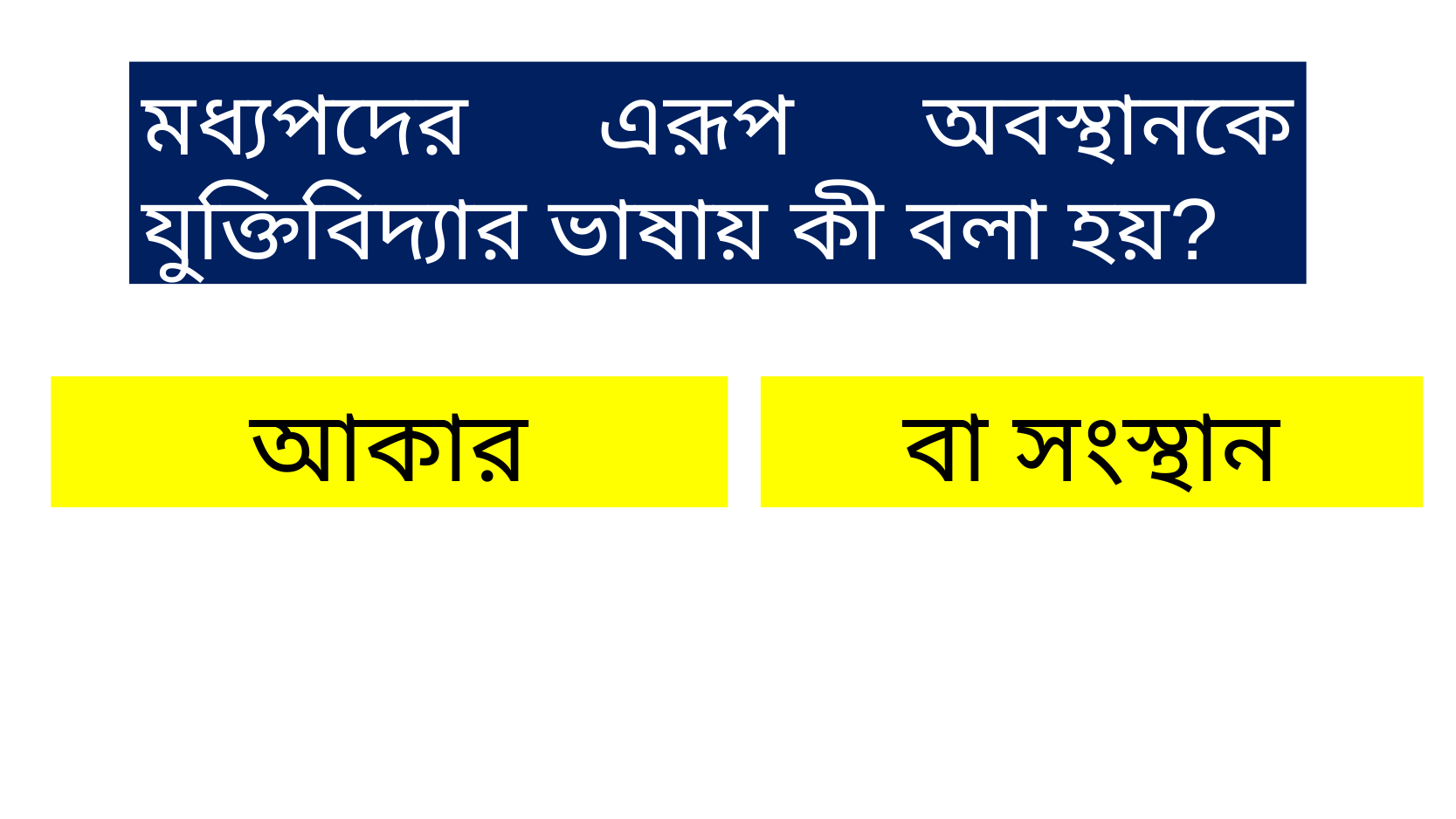

মধ্যপদের এরূপ অবস্থানকে যুক্তিবিদ্যার ভাষায় কী বলা হয়?
আকার
বা সংস্থান